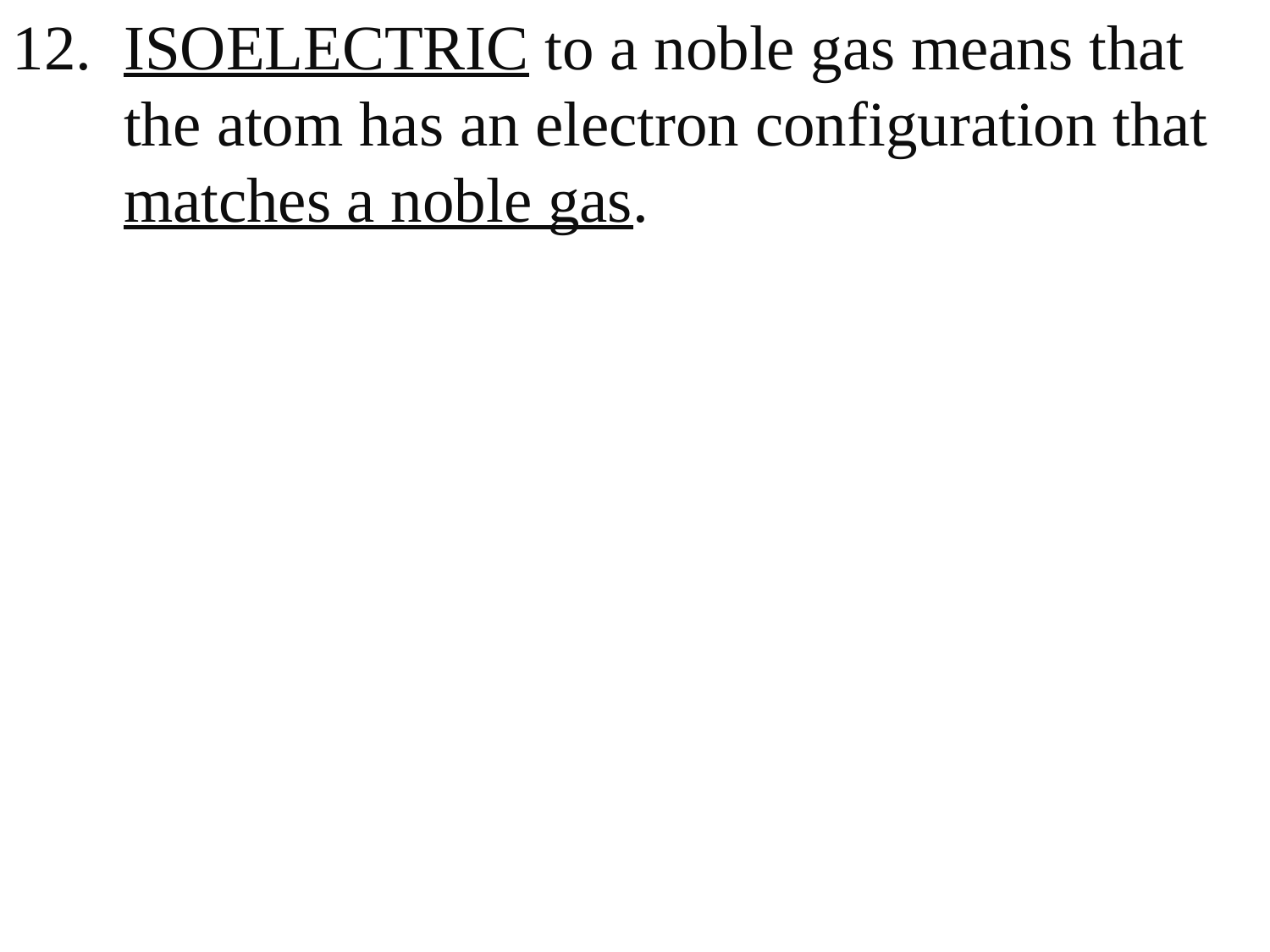

12.  ISOELECTRIC to a noble gas means that
       the atom has an electron configuration that
       matches a noble gas.